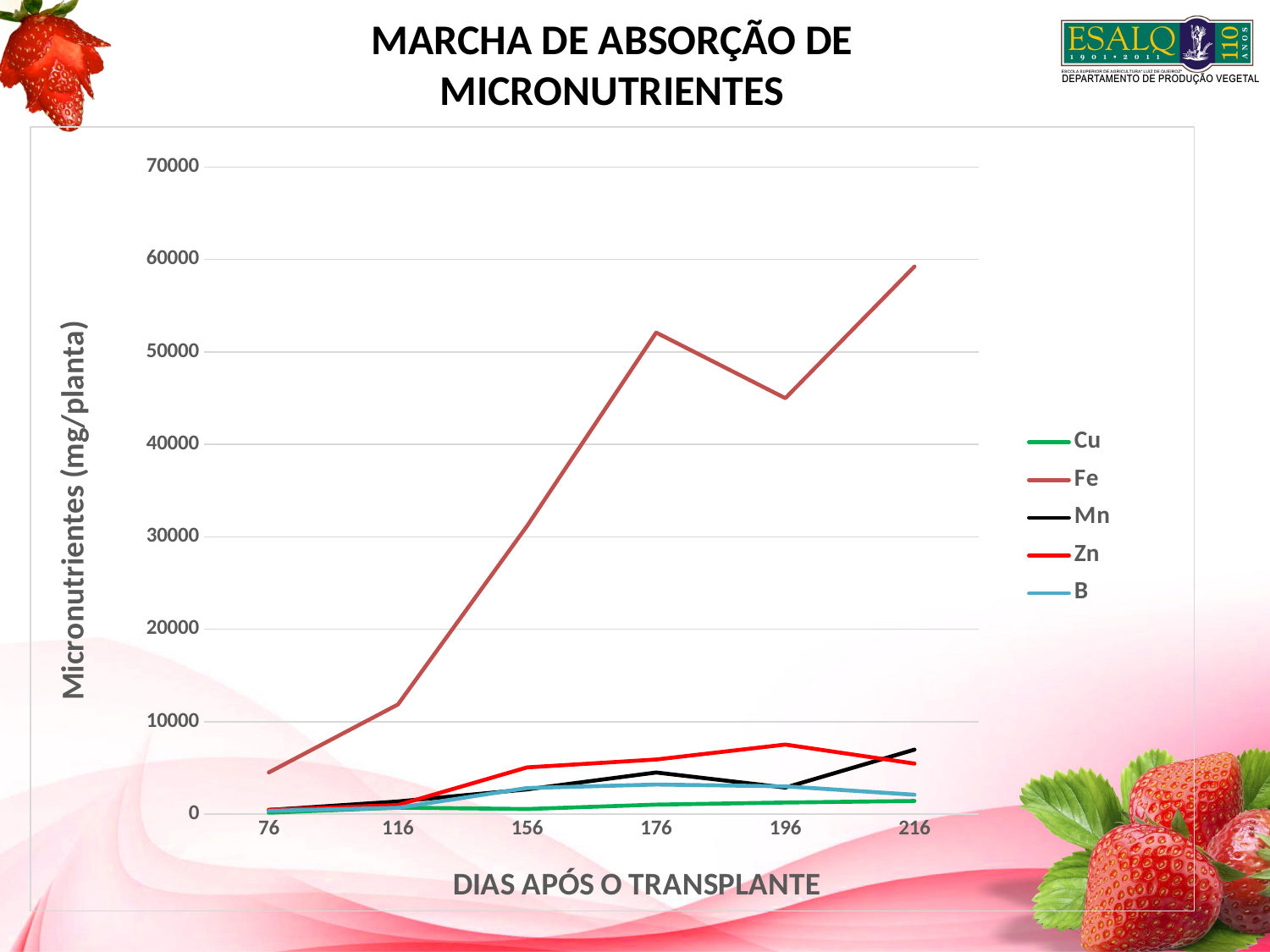

MARCHA DE ABSORÇÃO DE MICRONUTRIENTES

[unsupported chart]